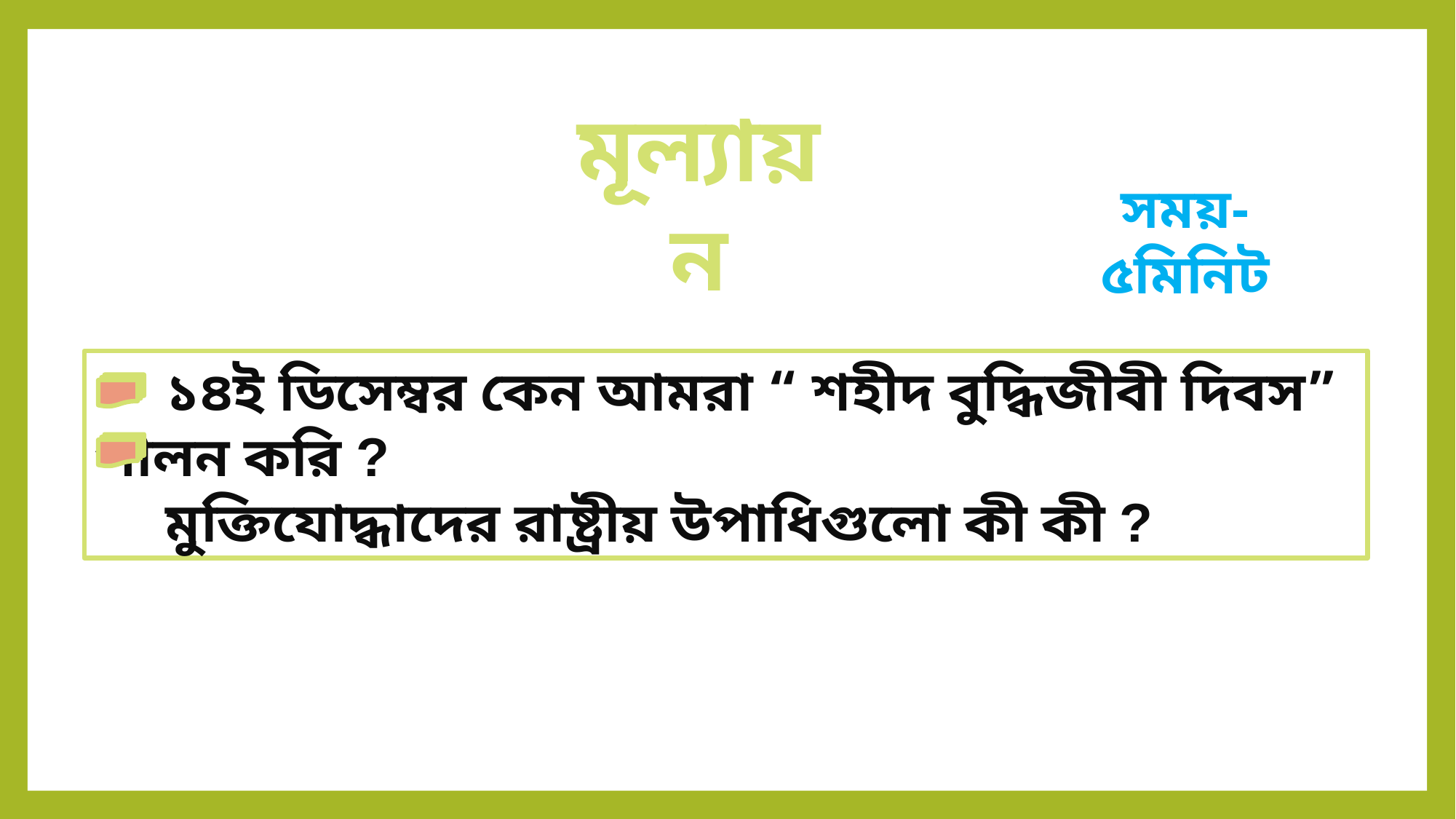

মূল্যায়ন
সময়- ৫মিনিট
     ১৪ই ডিসেম্বর কেন আমরা “ শহীদ বুদ্ধিজীবী দিবস” পালন করি ?
     মুক্তিযোদ্ধাদের রাষ্ট্রীয় উপাধিগুলো কী কী ?